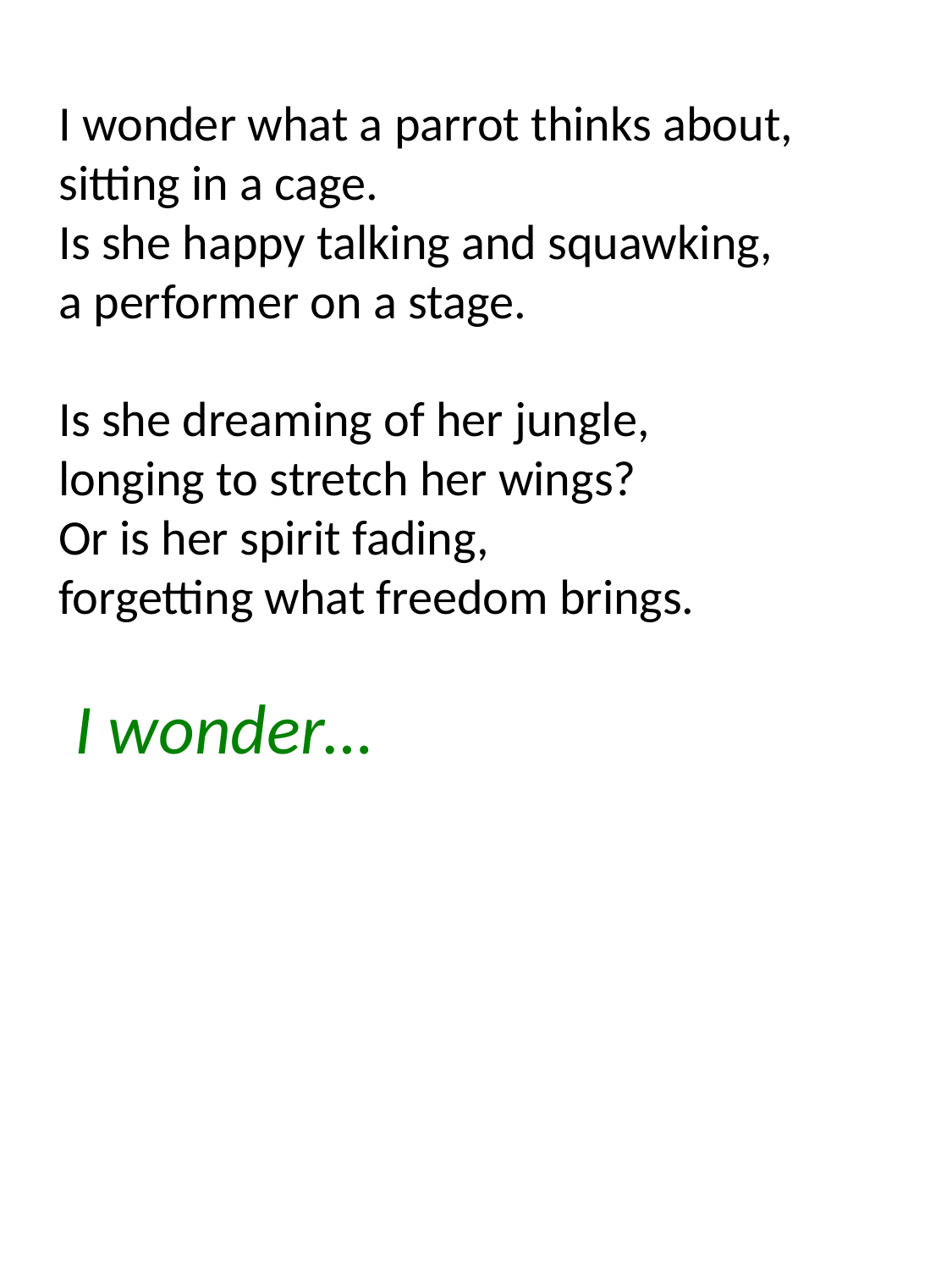

I wonder what a parrot thinks about,
sitting in a cage.
Is she happy talking and squawking,
a performer on a stage.

Is she dreaming of her jungle,
longing to stretch her wings?
Or is her spirit fading,
forgetting what freedom brings.

 I wonder…